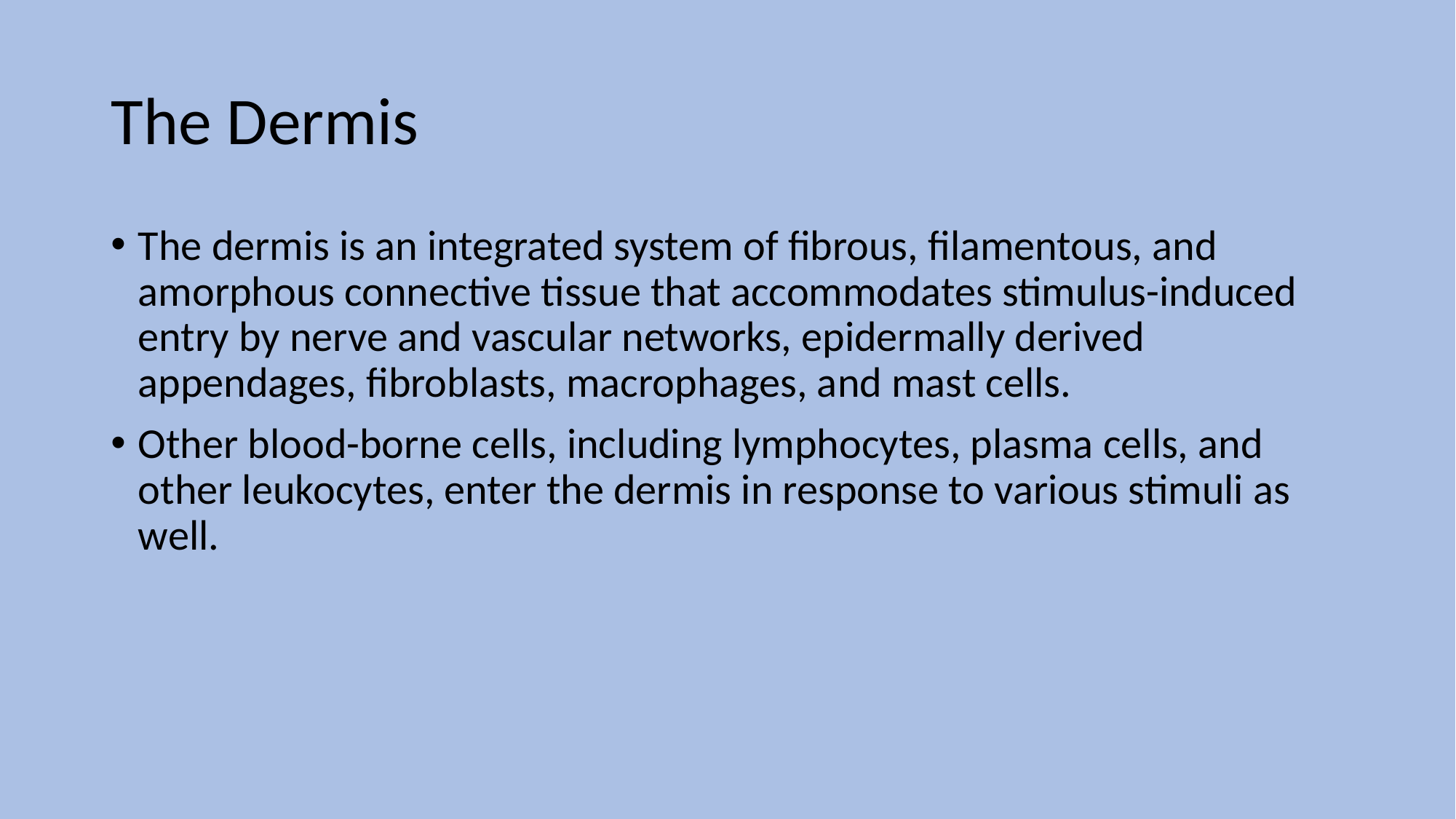

# The Dermis
The dermis is an integrated system of fibrous, filamentous, and amorphous connective tissue that accommodates stimulus-induced entry by nerve and vascular networks, epidermally derived appendages, fibroblasts, macrophages, and mast cells.
Other blood-borne cells, including lymphocytes, plasma cells, and other leukocytes, enter the dermis in response to various stimuli as well.